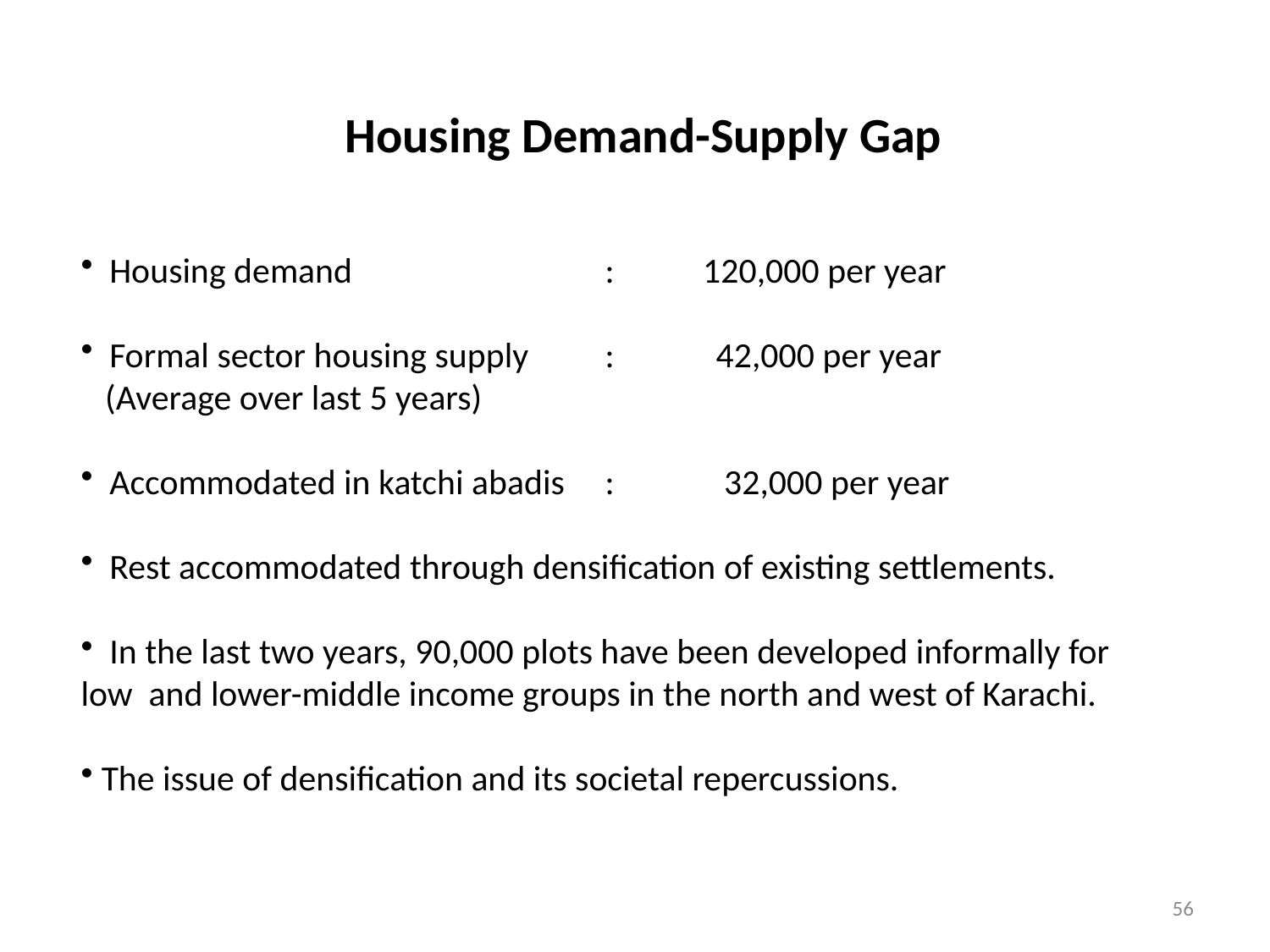

# Housing Demand-Supply Gap
  Housing demand		  :           120,000 per year

  Formal sector housing supply	  :	42,000 per year
   (Average over last 5 years)

  Accommodated in katchi abadis	  :	 32,000 per year

  Rest accommodated through densification of existing settlements.

  In the last two years, 90,000 plots have been developed informally for low  and lower-middle income groups in the north and west of Karachi.

 The issue of densification and its societal repercussions.

56